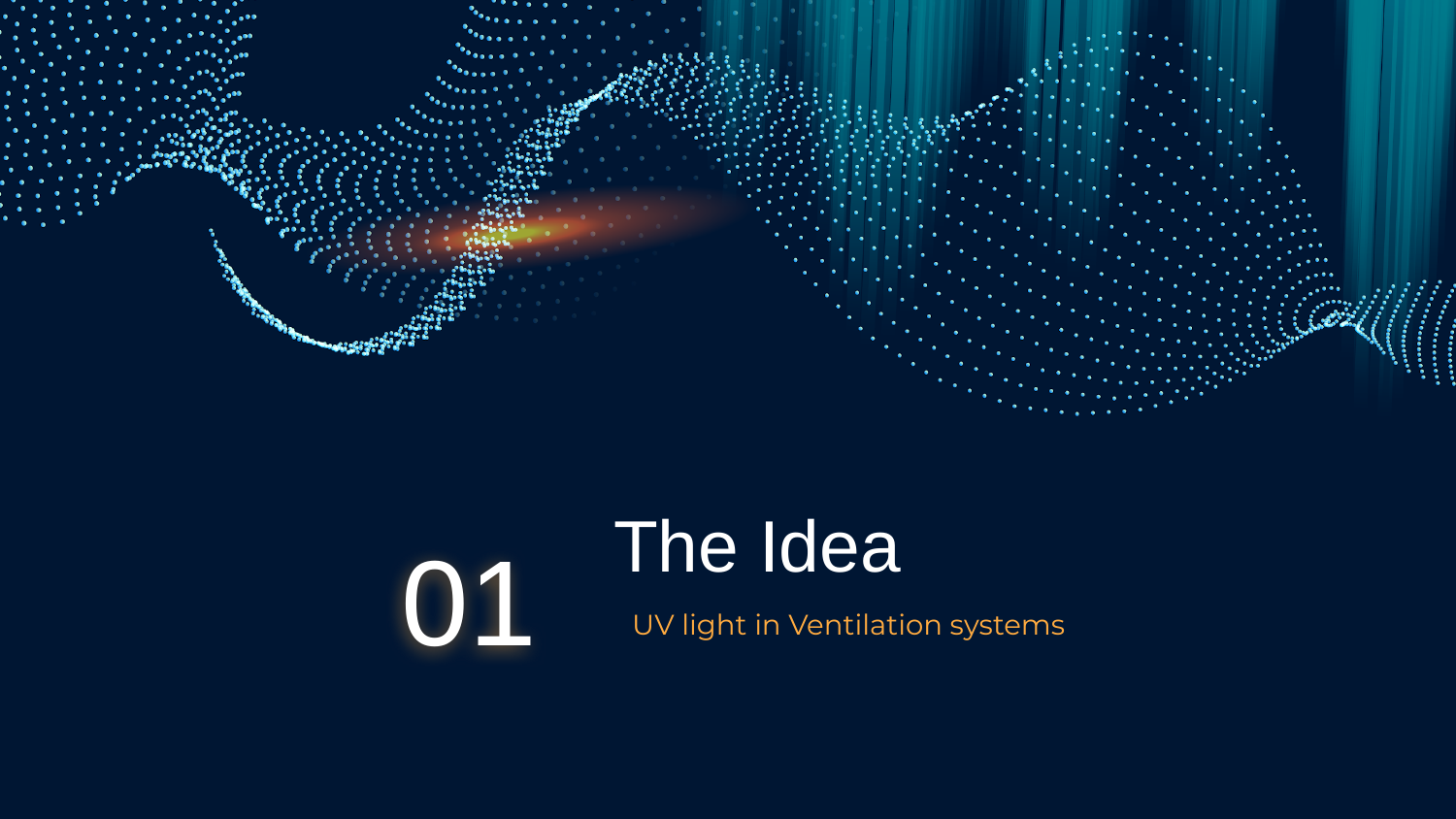

# The Idea
01
UV light in Ventilation systems